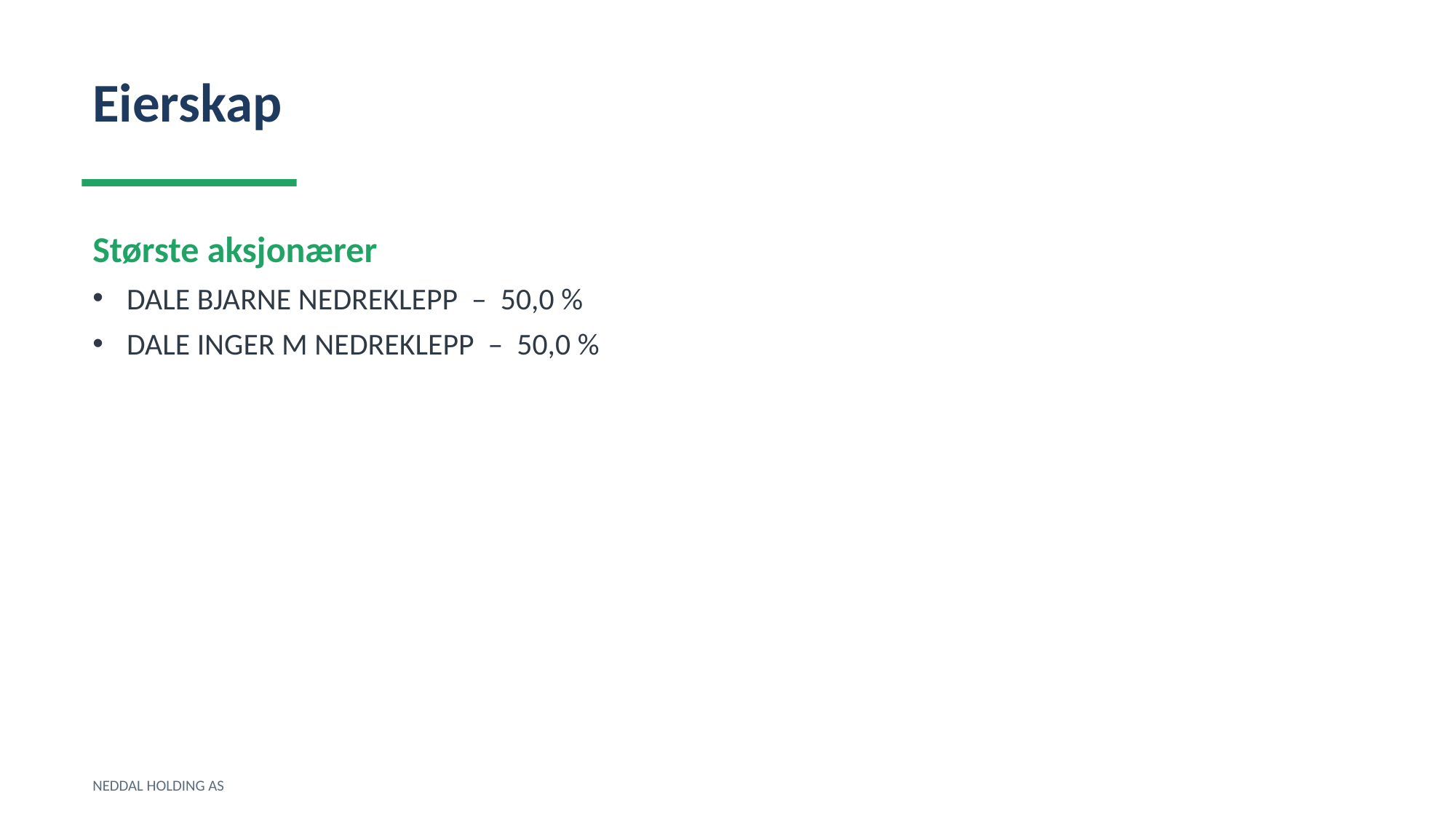

Eierskap

Største aksjonærer
DALE BJARNE NEDREKLEPP  –  50,0 %
DALE INGER M NEDREKLEPP  –  50,0 %
NEDDAL HOLDING AS